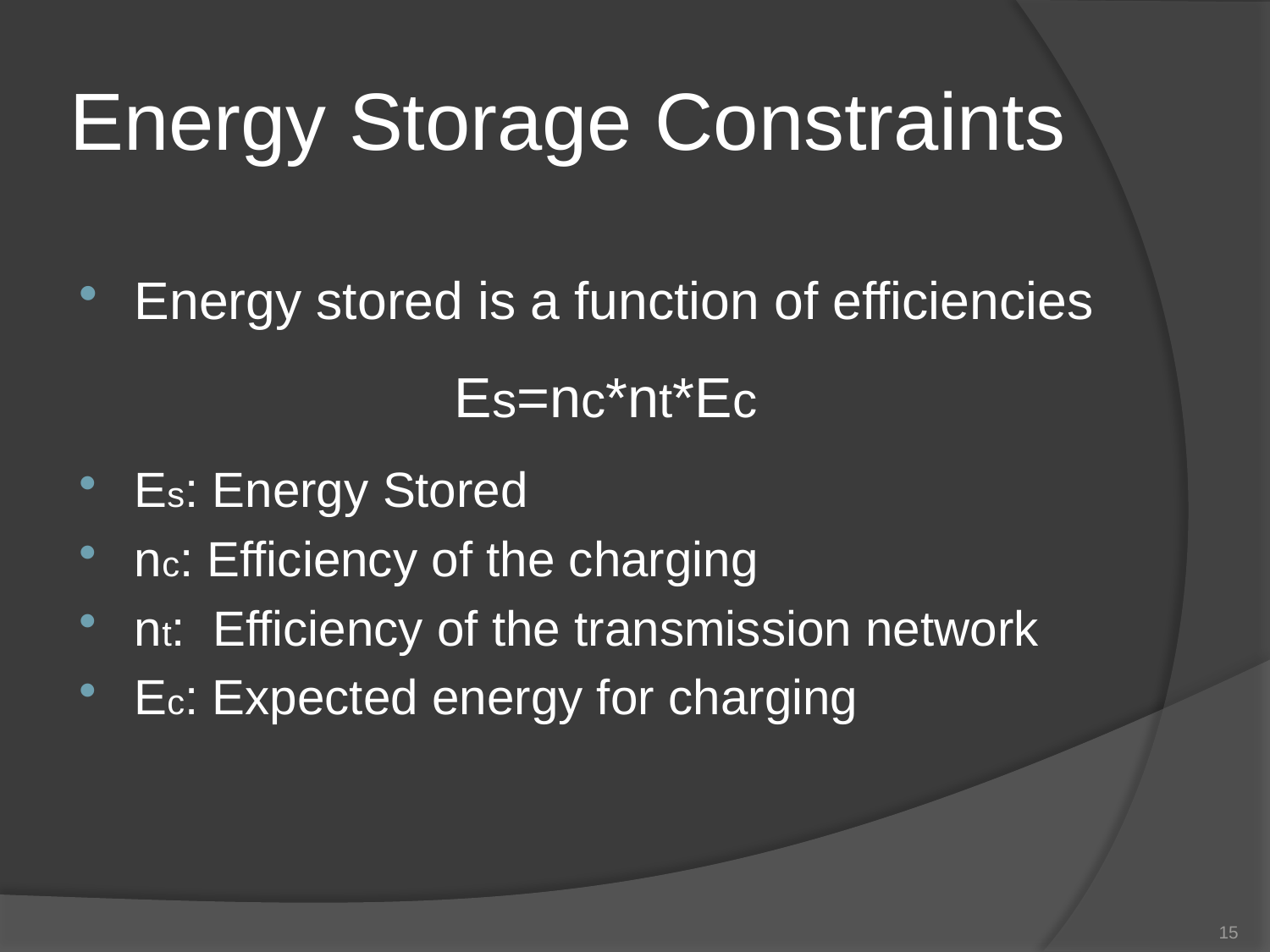

# Energy Storage Constraints
Energy stored is a function of efficiencies

Es=nc*nt*Ec

Es: Energy Stored
nc: Efficiency of the charging
nt:  Efficiency of the transmission network
Ec: Expected energy for charging
15